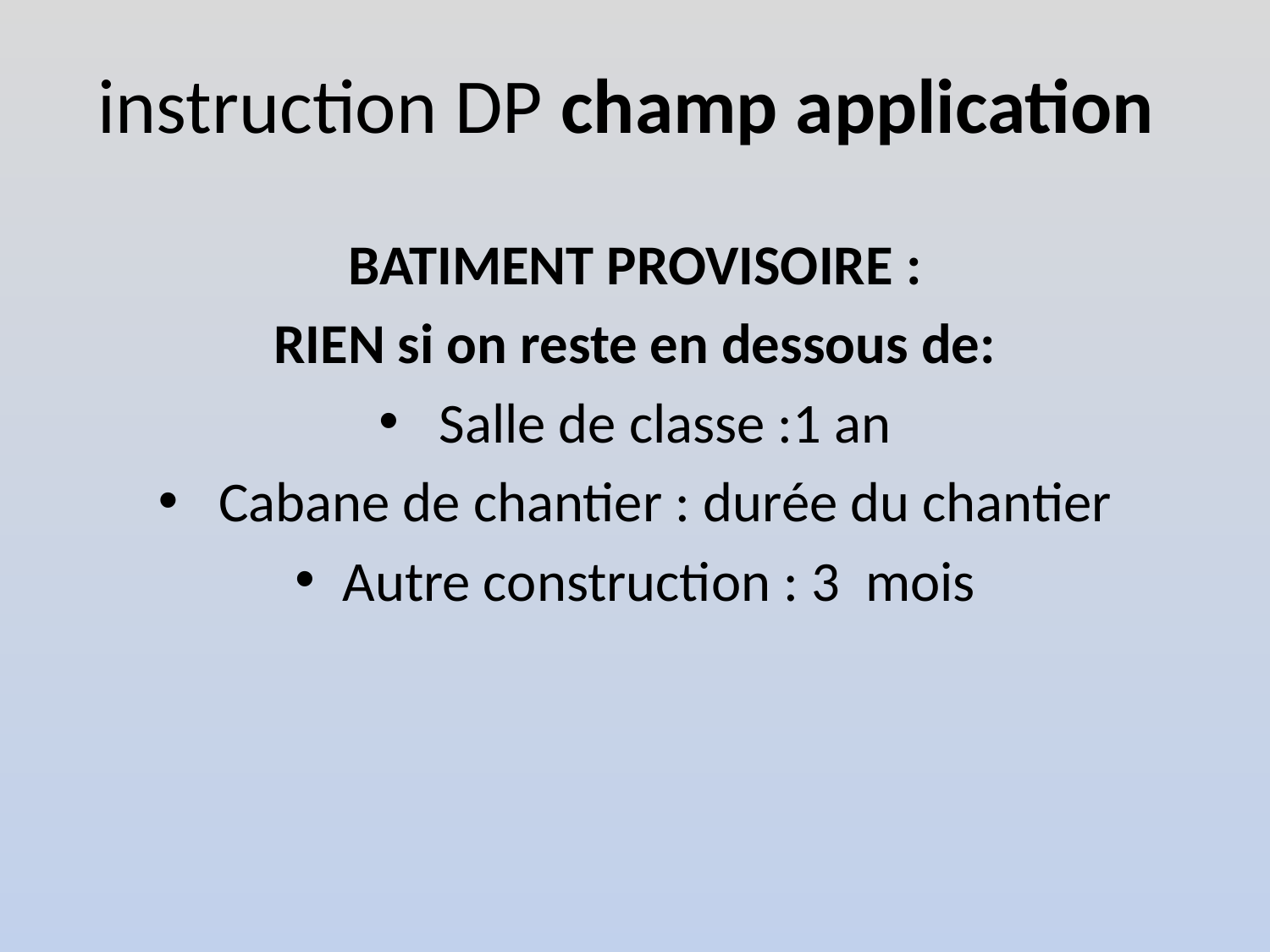

# instruction DP champ application
 BATIMENT PROVISOIRE :
RIEN si on reste en dessous de:
 Salle de classe :1 an
 Cabane de chantier : durée du chantier
Autre construction : 3  mois